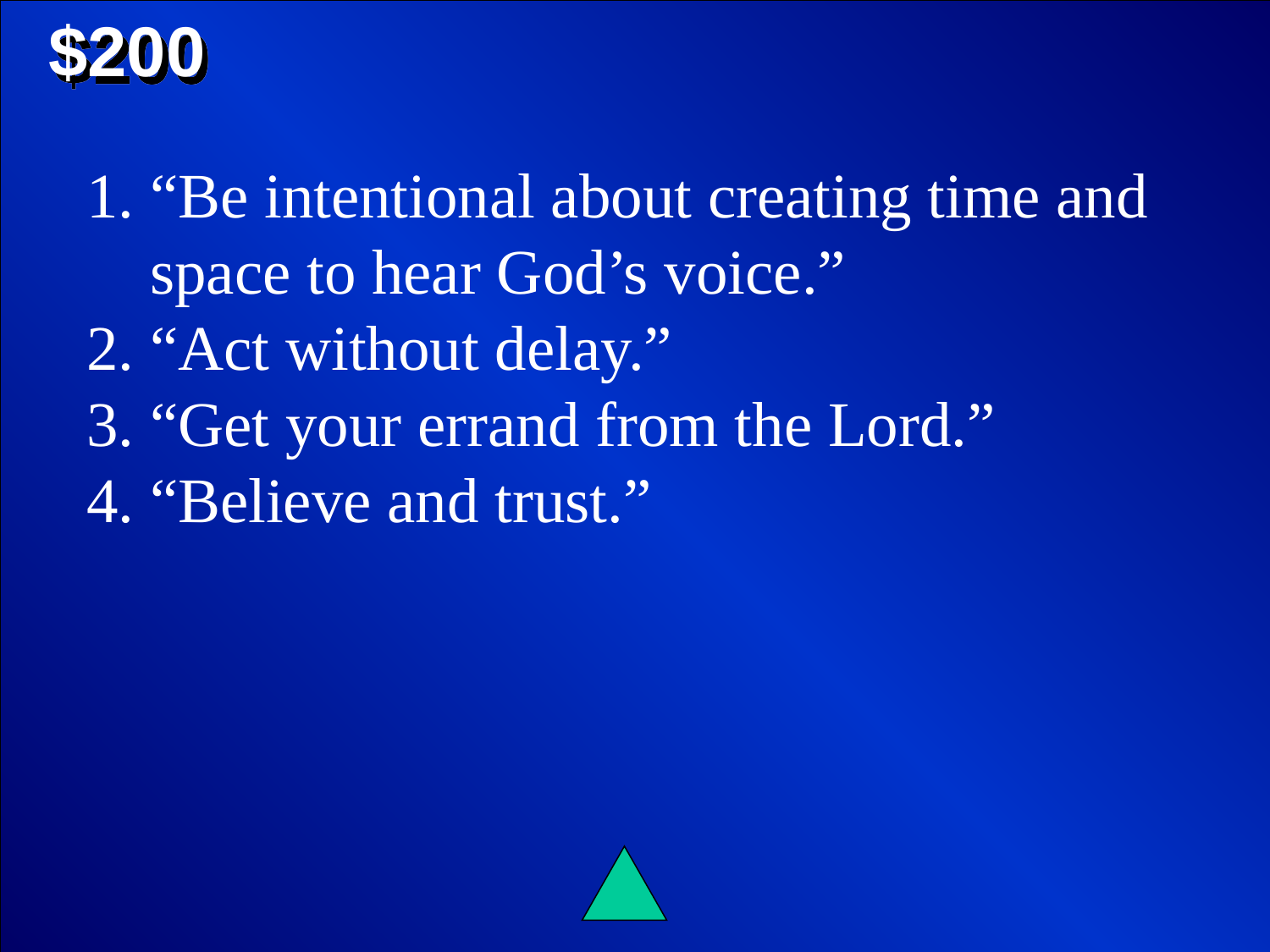

$200
“Be intentional about creating time and space to hear God’s voice.”
“Act without delay.”
“Get your errand from the Lord.”
“Believe and trust.”